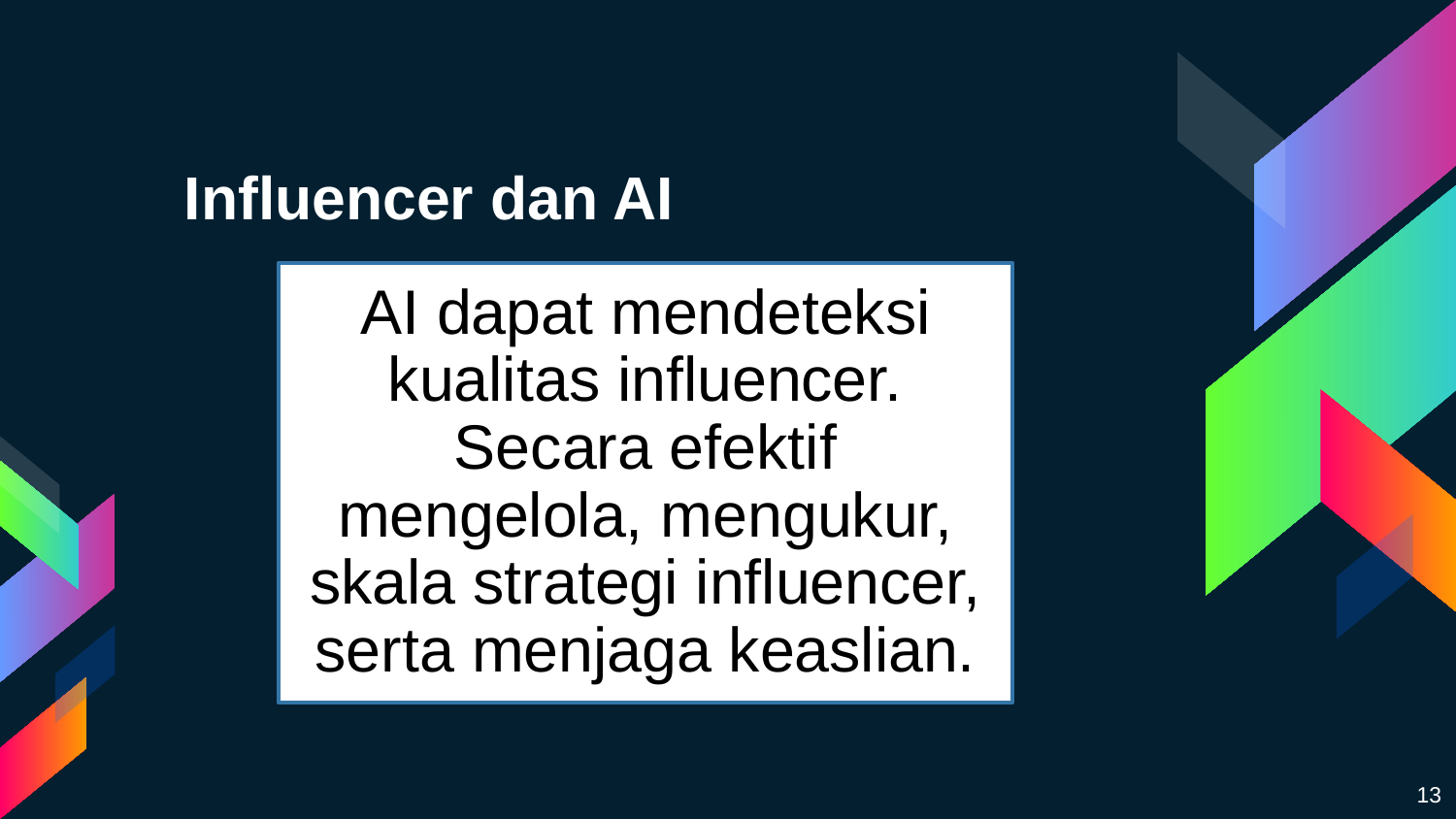

# Influencer dan AI
AI dapat mendeteksi kualitas influencer. Secara efektif mengelola, mengukur, skala strategi influencer, serta menjaga keaslian.
13